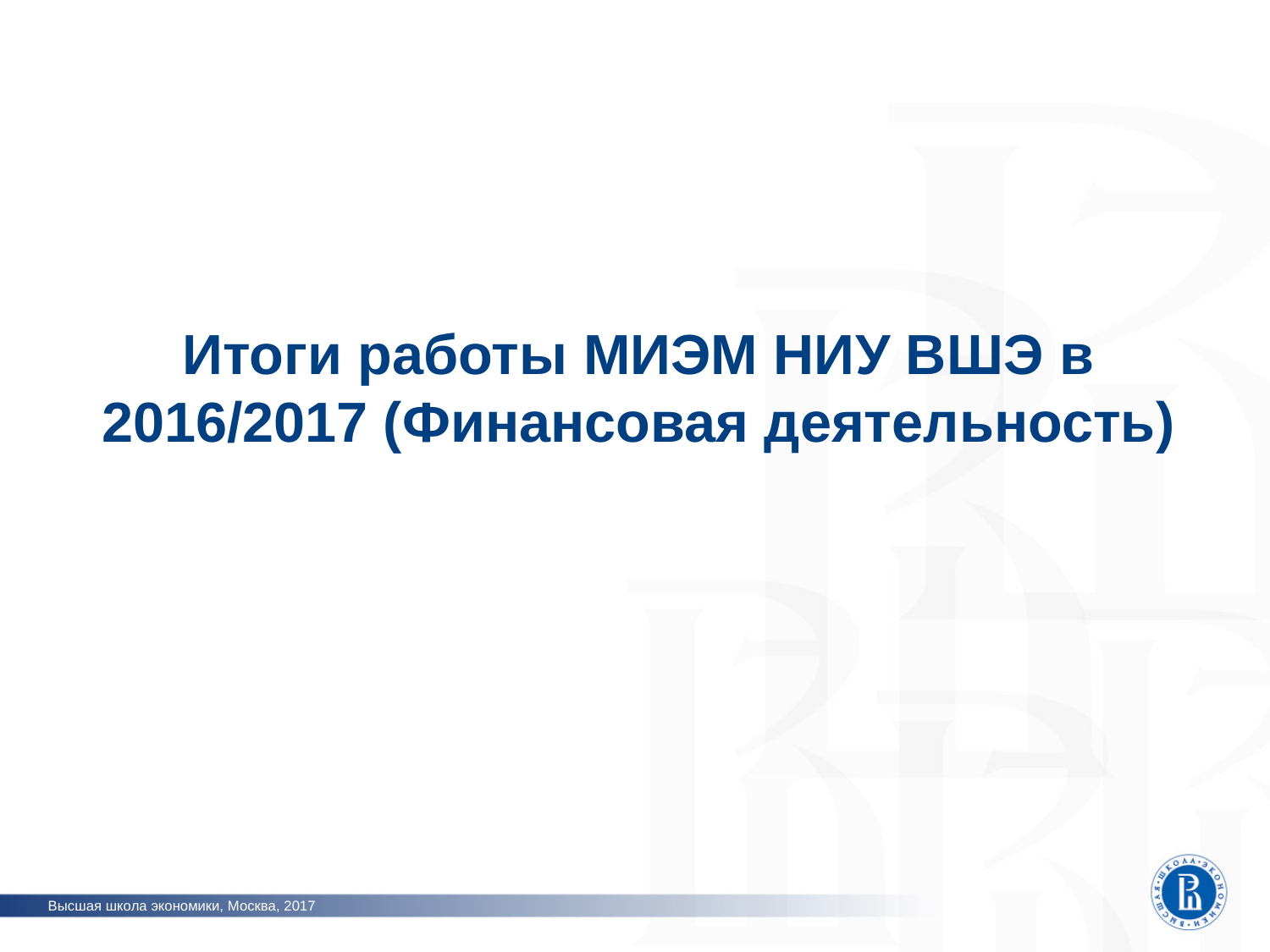

Итоги работы МИЭМ НИУ ВШЭ в 2016/2017 (Финансовая деятельность)
Высшая школа экономики, Москва, 2017